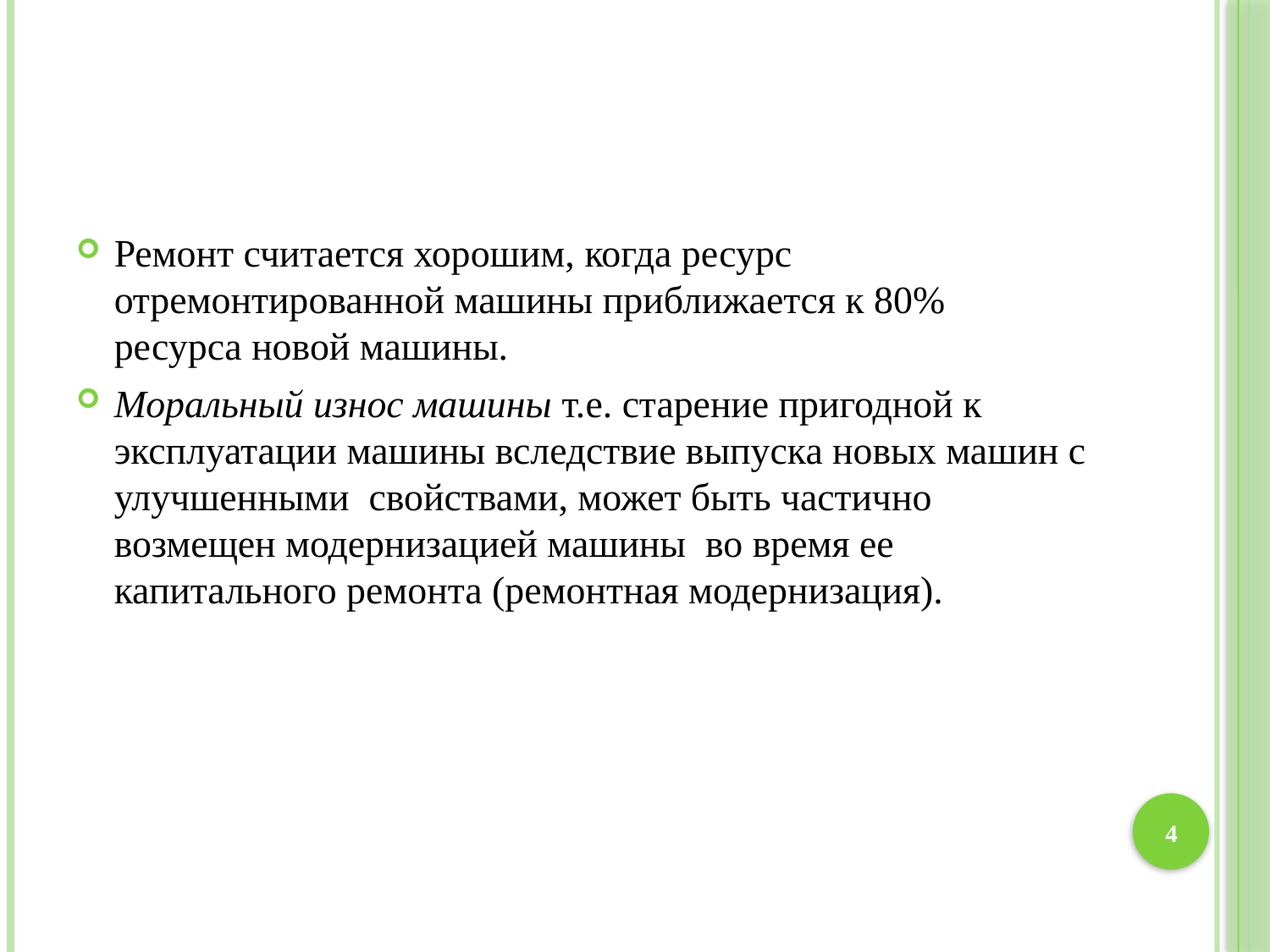

Ремонт считается хорошим, когда ресурс отремонтированной машины приближается к 80%  ресурса новой машины.
Моральный износ машины т.е. старение пригодной к эксплуатации машины вследствие выпуска новых машин с улучшенными  свойствами, может быть частично возмещен модернизацией машины  во время ее капитального ремонта (ремонтная модернизация).

4